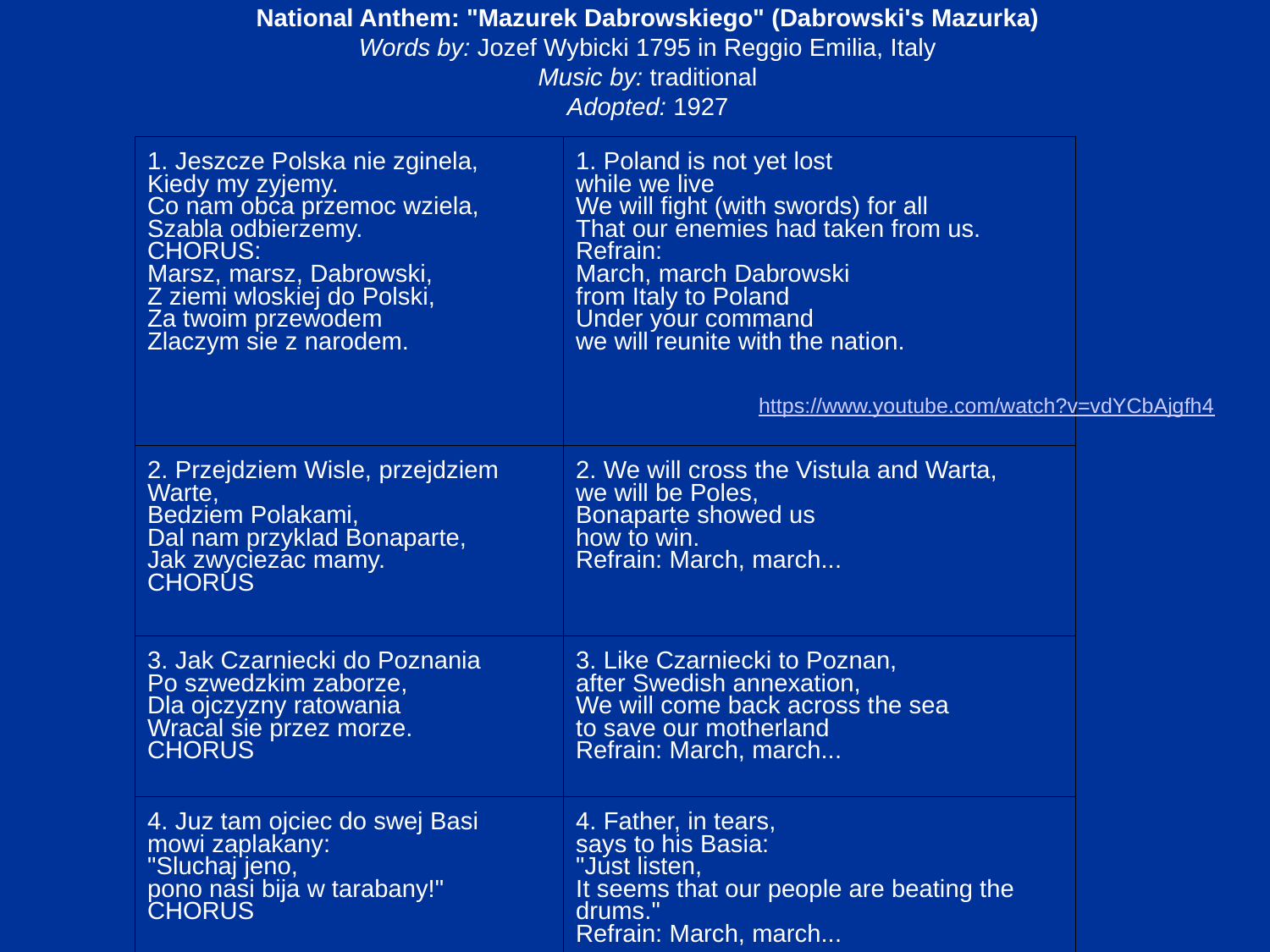

National Anthem: "Mazurek Dabrowskiego" (Dabrowski's Mazurka)
Words by: Jozef Wybicki 1795 in Reggio Emilia, Italy
Music by: traditional
Adopted: 1927

| 1. Jeszcze Polska nie zginela, Kiedy my zyjemy. Co nam obca przemoc wziela, Szabla odbierzemy. CHORUS: Marsz, marsz, Dabrowski, Z ziemi wloskiej do Polski, Za twoim przewodem Zlaczym sie z narodem. | 1. Poland is not yet lost while we live We will fight (with swords) for all That our enemies had taken from us. Refrain: March, march Dabrowski from Italy to Poland Under your command we will reunite with the nation. |
| --- | --- |
| 2. Przejdziem Wisle, przejdziem Warte, Bedziem Polakami, Dal nam przyklad Bonaparte, Jak zwyciezac mamy. CHORUS | 2. We will cross the Vistula and Warta, we will be Poles, Bonaparte showed us how to win. Refrain: March, march... |
| 3. Jak Czarniecki do Poznania Po szwedzkim zaborze, Dla ojczyzny ratowania Wracal sie przez morze. CHORUS | 3. Like Czarniecki to Poznan, after Swedish annexation, We will come back across the sea to save our motherland Refrain: March, march... |
| 4. Juz tam ojciec do swej Basi mowi zaplakany: "Sluchaj jeno, pono nasi bija w tarabany!" CHORUS | 4. Father, in tears, says to his Basia: "Just listen, It seems that our people are beating the drums." Refrain: March, march... |
https://www.youtube.com/watch?v=vdYCbAjgfh4